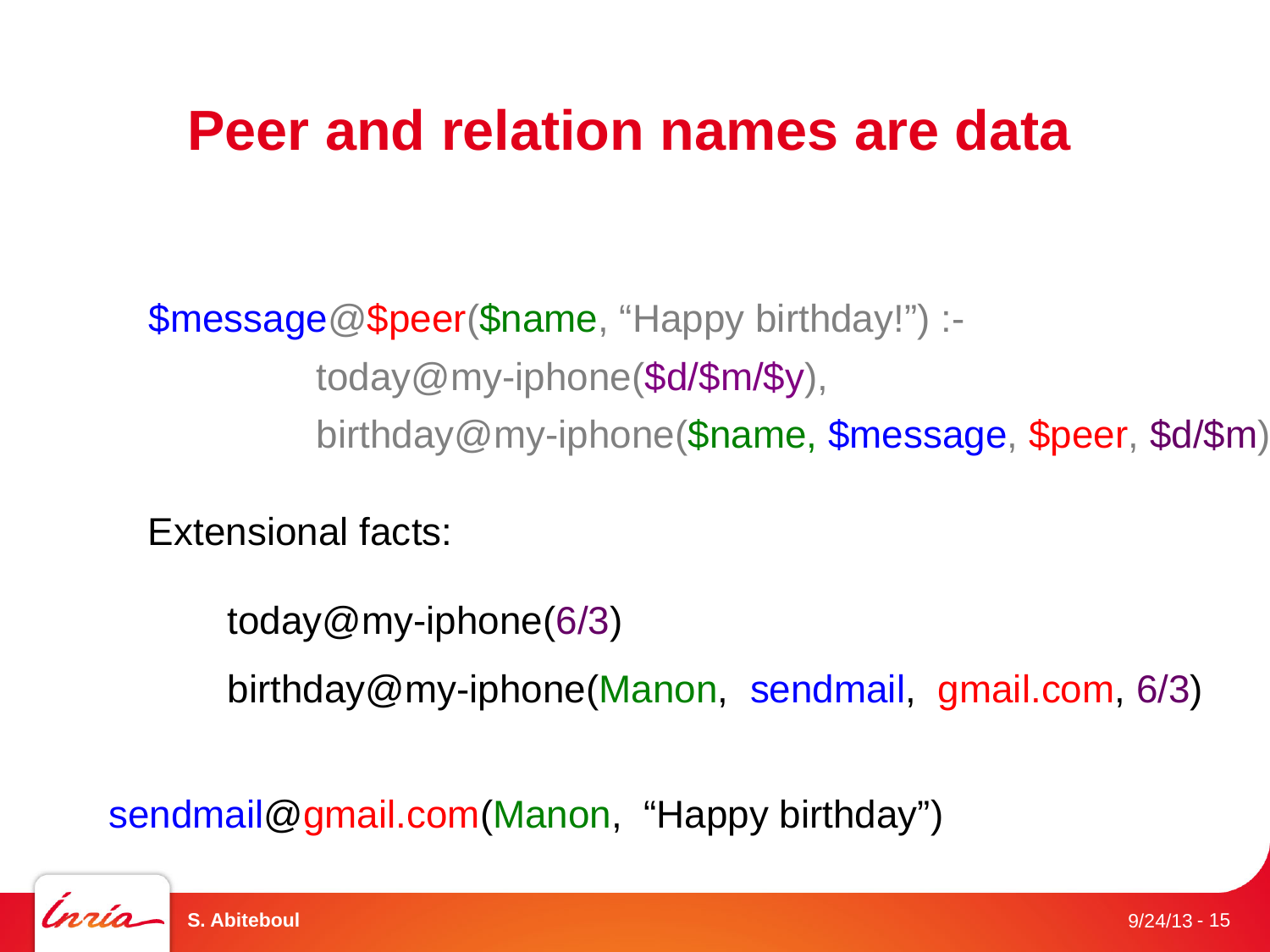

# Peer and relation names are data
$message@$peer($name, “Happy birthday!”) :-
today@my-iphone($d/$m/$y),
birthday@my-iphone($name, $message, $peer, $d/$m)
Extensional facts:
today@my-iphone(6/3)
birthday@my-iphone(Manon,  sendmail,  gmail.com, 6/3)
sendmail@gmail.com(Manon,  “Happy birthday”)
S. Abiteboul
- 15
9/24/13